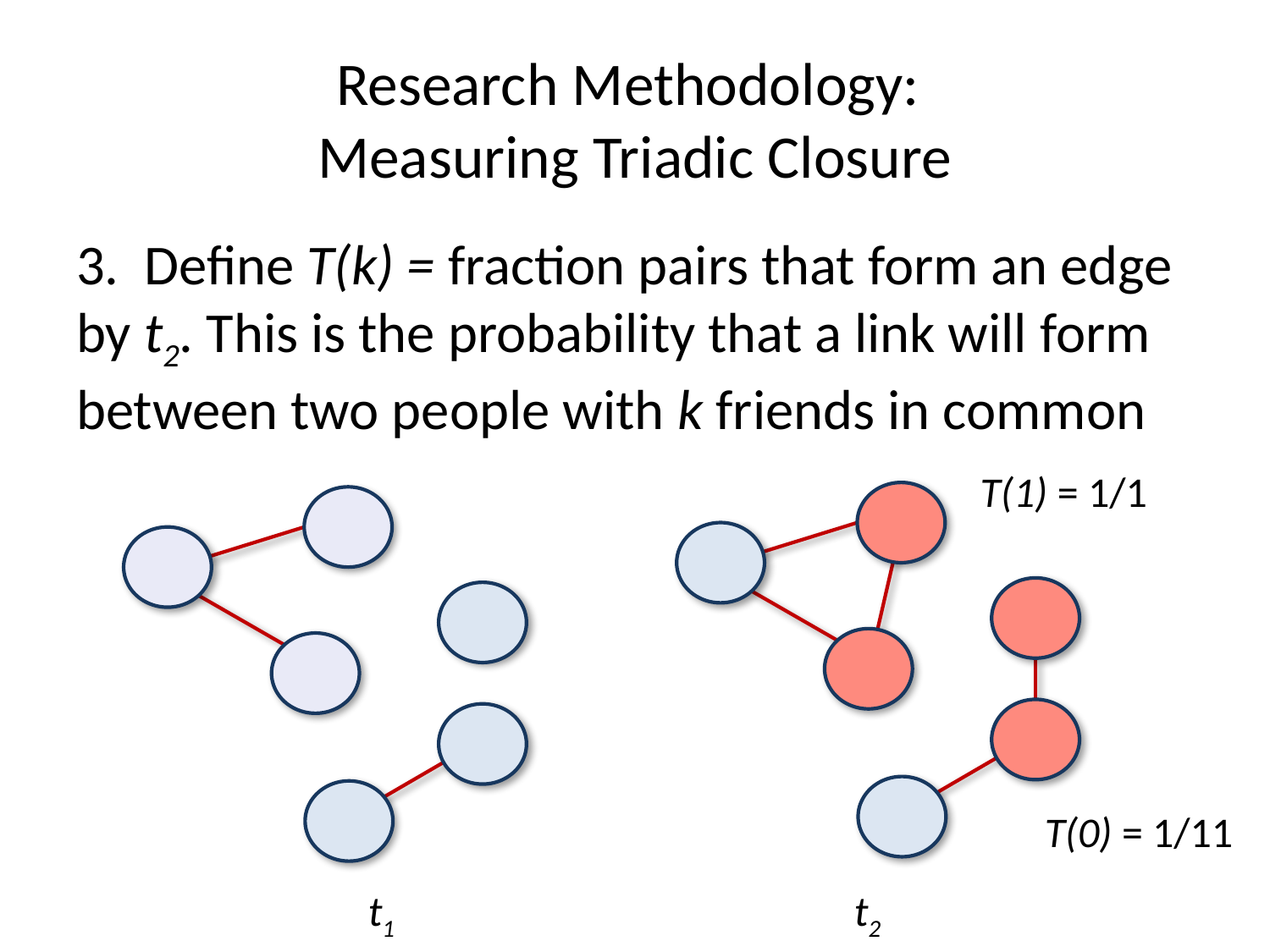

# Research Methodology: Measuring Triadic Closure
3.  Define T(k) = fraction pairs that form an edge by t2. This is the probability that a link will form between two people with k friends in common
T(1) = 1/1

T(0) = 1/11
t2
t1